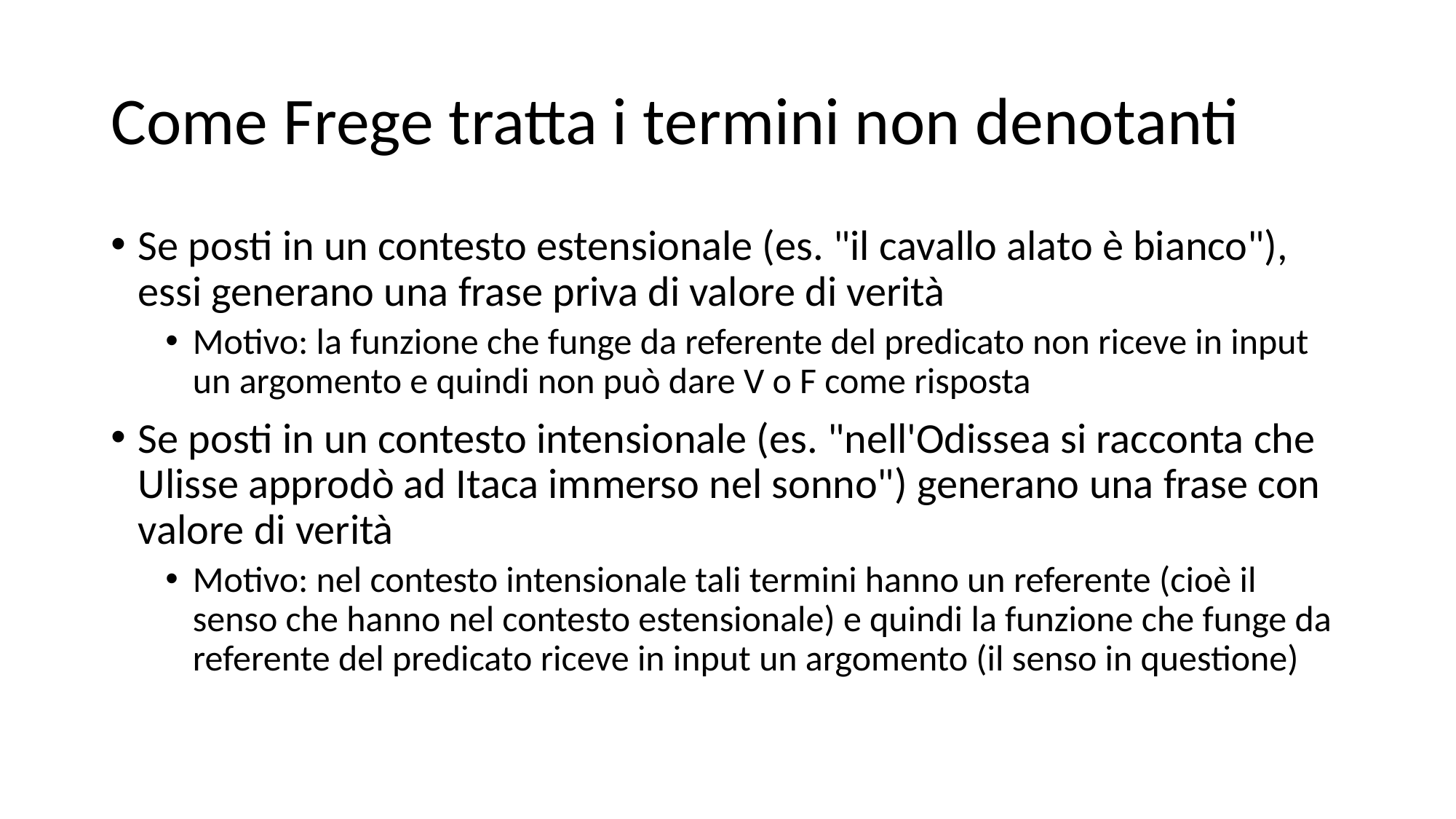

# Come Frege tratta i termini non denotanti
Se posti in un contesto estensionale (es. "il cavallo alato è bianco"), essi generano una frase priva di valore di verità
Motivo: la funzione che funge da referente del predicato non riceve in input un argomento e quindi non può dare V o F come risposta
Se posti in un contesto intensionale (es. "nell'Odissea si racconta che Ulisse approdò ad Itaca immerso nel sonno") generano una frase con valore di verità
Motivo: nel contesto intensionale tali termini hanno un referente (cioè il senso che hanno nel contesto estensionale) e quindi la funzione che funge da referente del predicato riceve in input un argomento (il senso in questione)